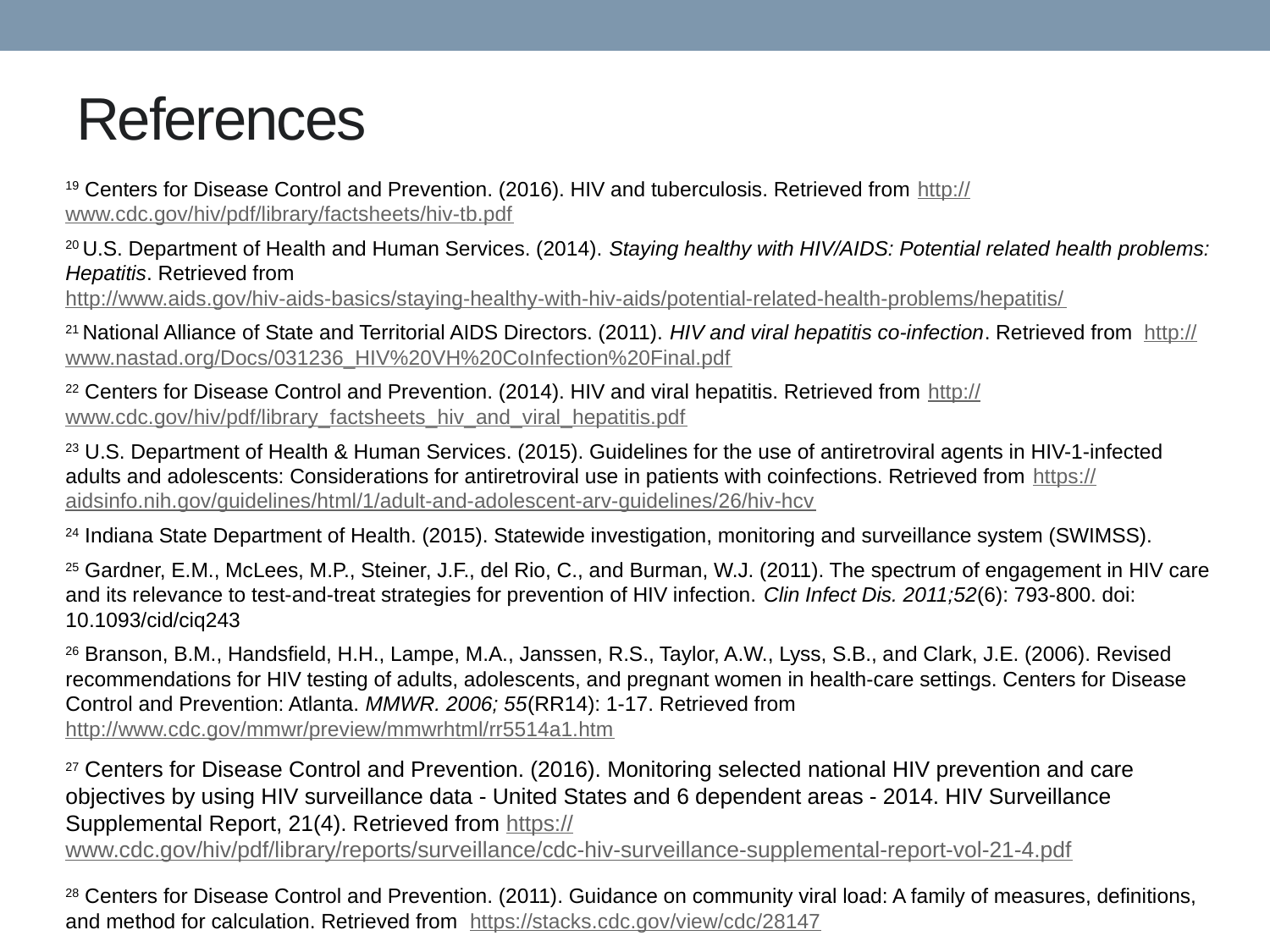

# References
19 Centers for Disease Control and Prevention. (2016). HIV and tuberculosis. Retrieved from http://www.cdc.gov/hiv/pdf/library/factsheets/hiv-tb.pdf
20 U.S. Department of Health and Human Services. (2014). Staying healthy with HIV/AIDS: Potential related health problems: Hepatitis. Retrieved from http://www.aids.gov/hiv-aids-basics/staying-healthy-with-hiv-aids/potential-related-health-problems/hepatitis/
21 National Alliance of State and Territorial AIDS Directors. (2011). HIV and viral hepatitis co-infection. Retrieved from  http://www.nastad.org/Docs/031236_HIV%20VH%20CoInfection%20Final.pdf
22 Centers for Disease Control and Prevention. (2014). HIV and viral hepatitis. Retrieved from http://www.cdc.gov/hiv/pdf/library_factsheets_hiv_and_viral_hepatitis.pdf
23 U.S. Department of Health & Human Services. (2015). Guidelines for the use of antiretroviral agents in HIV-1-infected adults and adolescents: Considerations for antiretroviral use in patients with coinfections. Retrieved from https://aidsinfo.nih.gov/guidelines/html/1/adult-and-adolescent-arv-guidelines/26/hiv-hcv
24 Indiana State Department of Health. (2015). Statewide investigation, monitoring and surveillance system (SWIMSS).
25 Gardner, E.M., McLees, M.P., Steiner, J.F., del Rio, C., and Burman, W.J. (2011). The spectrum of engagement in HIV care and its relevance to test-and-treat strategies for prevention of HIV infection. Clin Infect Dis. 2011;52(6): 793-800. doi: 10.1093/cid/ciq243
26 Branson, B.M., Handsfield, H.H., Lampe, M.A., Janssen, R.S., Taylor, A.W., Lyss, S.B., and Clark, J.E. (2006). Revised recommendations for HIV testing of adults, adolescents, and pregnant women in health-care settings. Centers for Disease Control and Prevention: Atlanta. MMWR. 2006; 55(RR14): 1-17. Retrieved from http://www.cdc.gov/mmwr/preview/mmwrhtml/rr5514a1.htm
27 Centers for Disease Control and Prevention. (2016). Monitoring selected national HIV prevention and care objectives by using HIV surveillance data - United States and 6 dependent areas - 2014. HIV Surveillance Supplemental Report, 21(4). Retrieved from https://www.cdc.gov/hiv/pdf/library/reports/surveillance/cdc-hiv-surveillance-supplemental-report-vol-21-4.pdf

28 Centers for Disease Control and Prevention. (2011). Guidance on community viral load: A family of measures, definitions, and method for calculation. Retrieved from  https://stacks.cdc.gov/view/cdc/28147